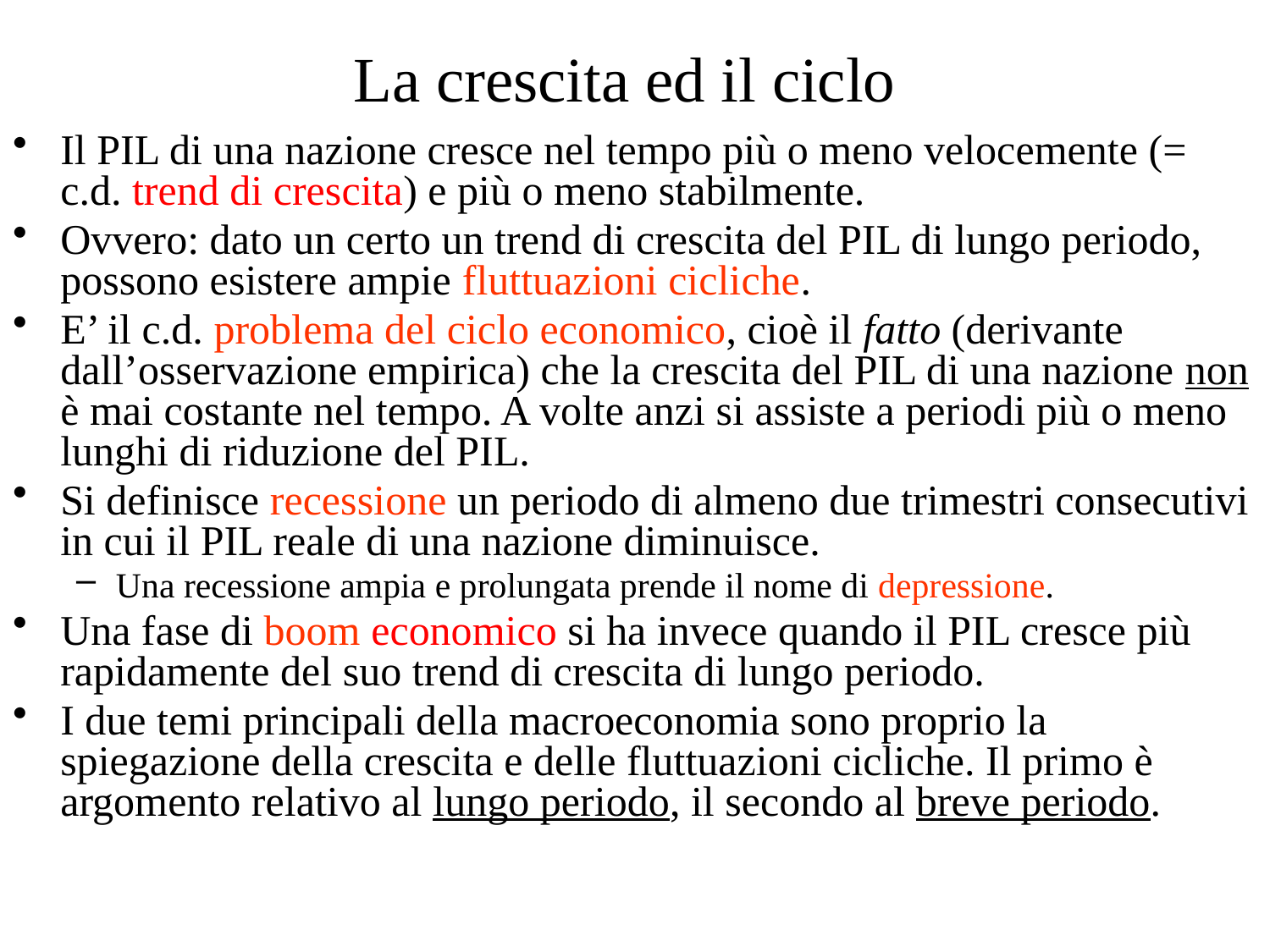

# La crescita ed il ciclo
Il PIL di una nazione cresce nel tempo più o meno velocemente (= c.d. trend di crescita) e più o meno stabilmente.
Ovvero: dato un certo un trend di crescita del PIL di lungo periodo, possono esistere ampie fluttuazioni cicliche.
E’ il c.d. problema del ciclo economico, cioè il fatto (derivante dall’osservazione empirica) che la crescita del PIL di una nazione non è mai costante nel tempo. A volte anzi si assiste a periodi più o meno lunghi di riduzione del PIL.
Si definisce recessione un periodo di almeno due trimestri consecutivi in cui il PIL reale di una nazione diminuisce.
Una recessione ampia e prolungata prende il nome di depressione.
Una fase di boom economico si ha invece quando il PIL cresce più rapidamente del suo trend di crescita di lungo periodo.
I due temi principali della macroeconomia sono proprio la spiegazione della crescita e delle fluttuazioni cicliche. Il primo è argomento relativo al lungo periodo, il secondo al breve periodo.